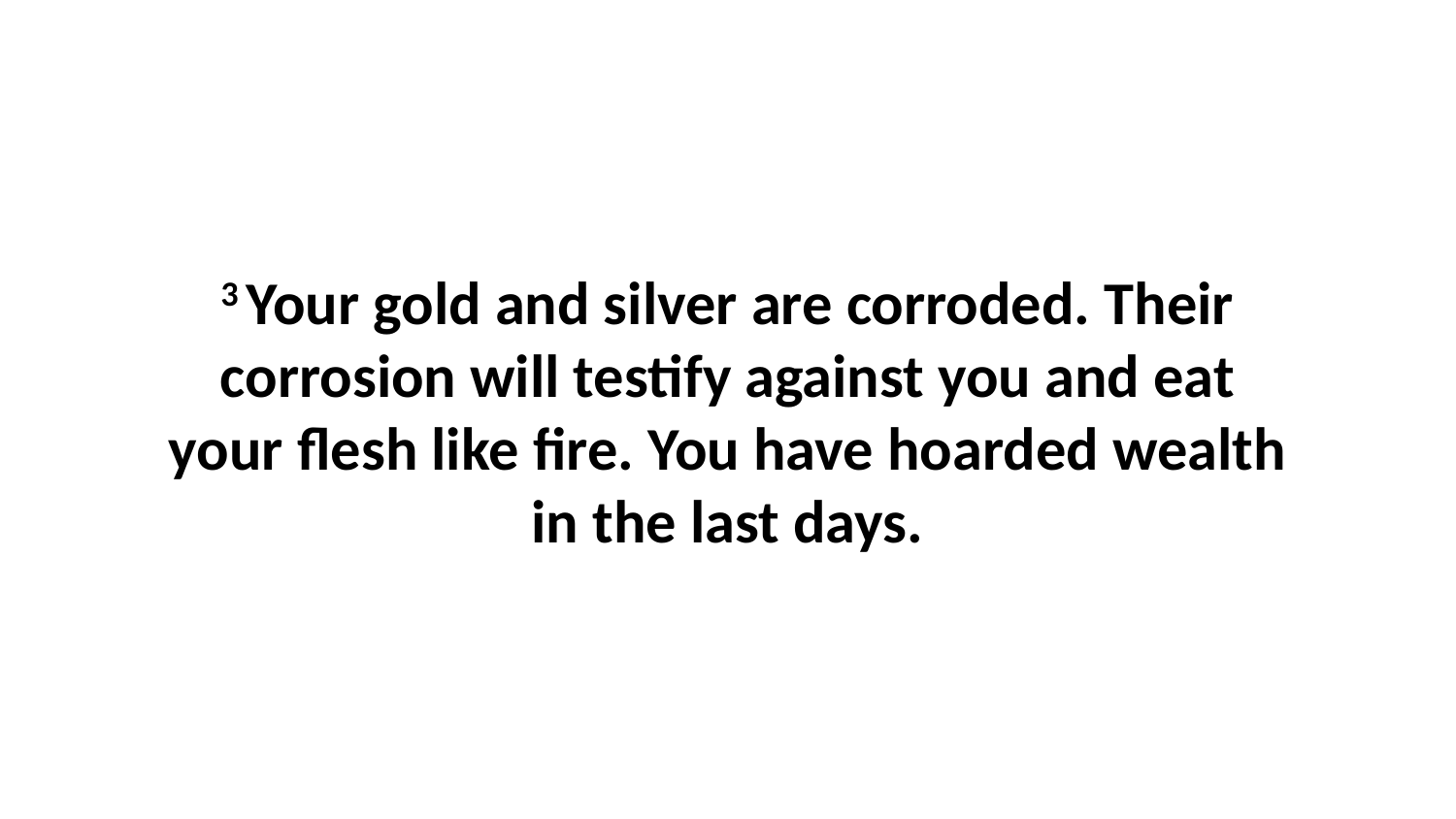

3 Your gold and silver are corroded. Their corrosion will testify against you and eat your flesh like fire. You have hoarded wealth in the last days.